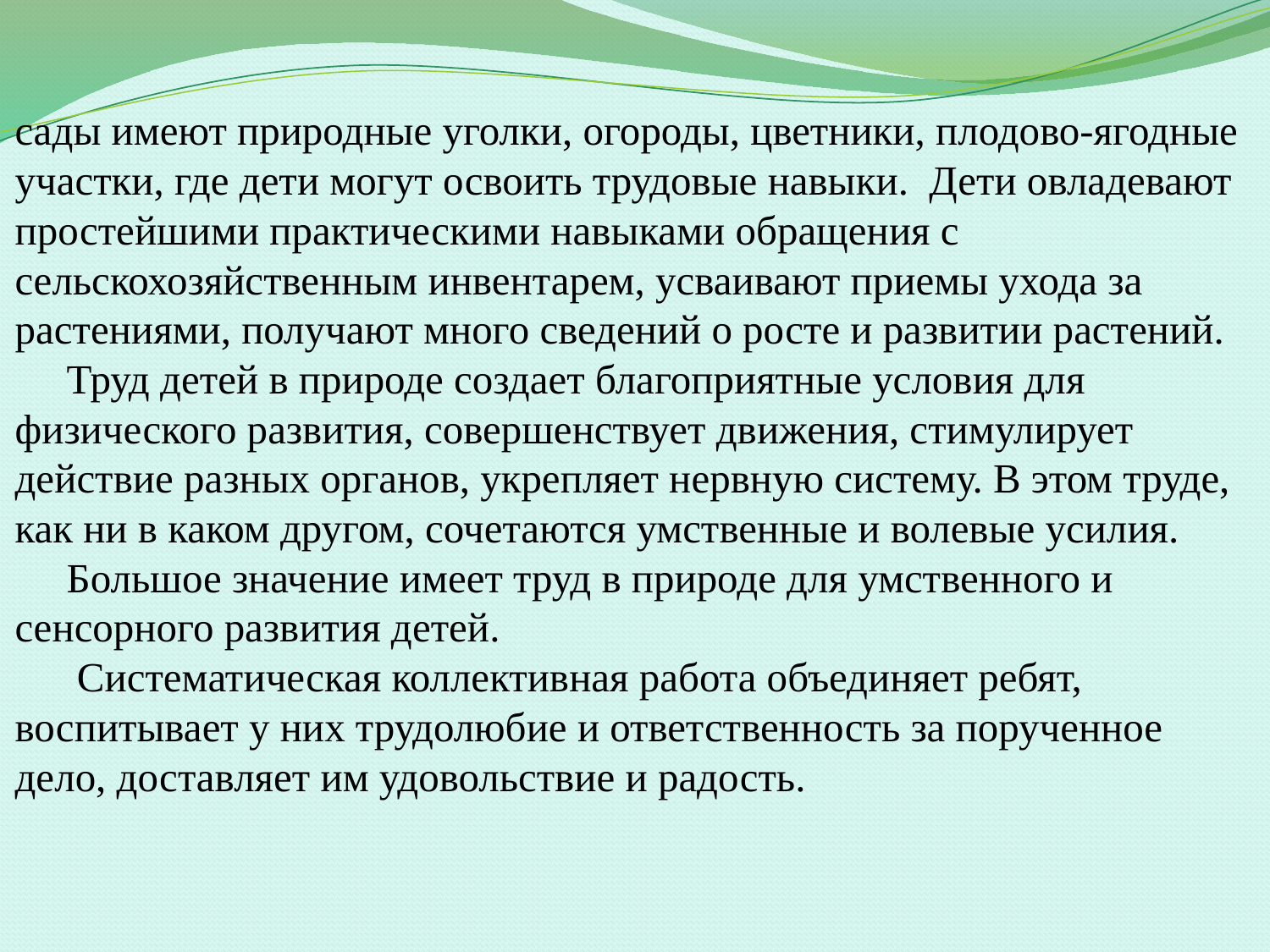

# сады имеют природные уголки, огороды, цветники, плодово-ягодные участки, где дети могут освоить трудовые навыки.  Дети овладевают простейшими практическими навыками обращения с сельскохозяйственным инвентарем, усваивают приемы ухода за растениями, получают много сведений о росте и развитии растений. Труд детей в природе создает благоприятные условия для физического развития, совершенствует движения, стимулирует действие разных органов, укрепляет нервную систему. В этом труде, как ни в каком другом, сочетаются умственные и волевые усилия. Большое значение имеет труд в природе для умственного и сенсорного развития детей. Систематическая коллективная работа объединяет ребят, воспитывает у них трудолюбие и ответственность за порученное дело, доставляет им удовольствие и радость.